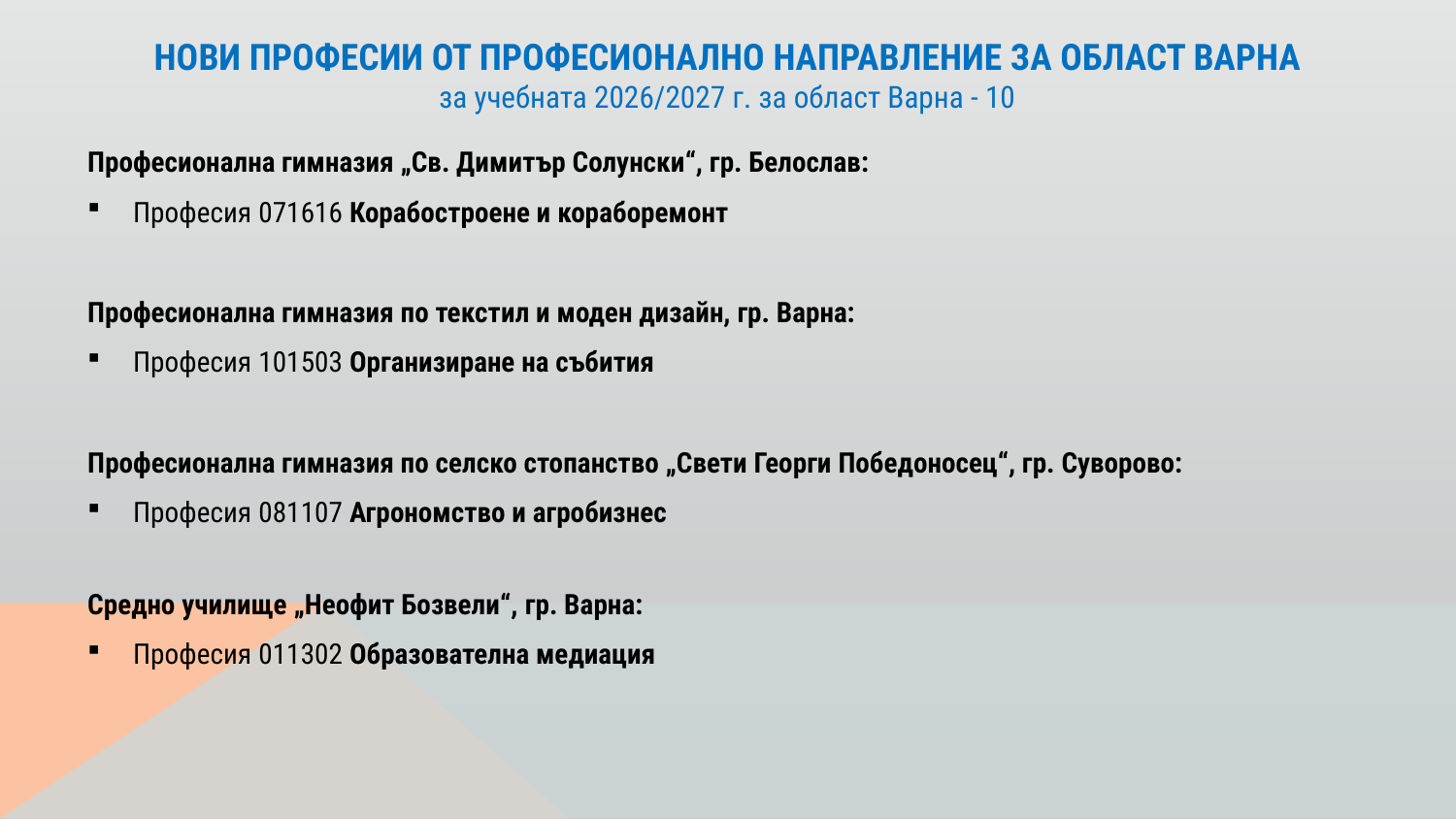

# НОВи ПРОФЕСИи от професионално направление ЗА ОБЛАСТ ВАРНА за учебната 2026/2027 г. за област Варна - 10
Професионална гимназия „Св. Димитър Солунски“, гр. Белослав:
Професия 071616 Корабостроене и кораборемонт

Професионална гимназия по текстил и моден дизайн, гр. Варна:
Професия 101503 Организиране на събития

Професионална гимназия по селско стопанство „Свети Георги Победоносец“, гр. Суворово:
Професия 081107 Агрономство и агробизнес

Средно училище „Неофит Бозвели“, гр. Варна:
Професия 011302 Образователна медиация